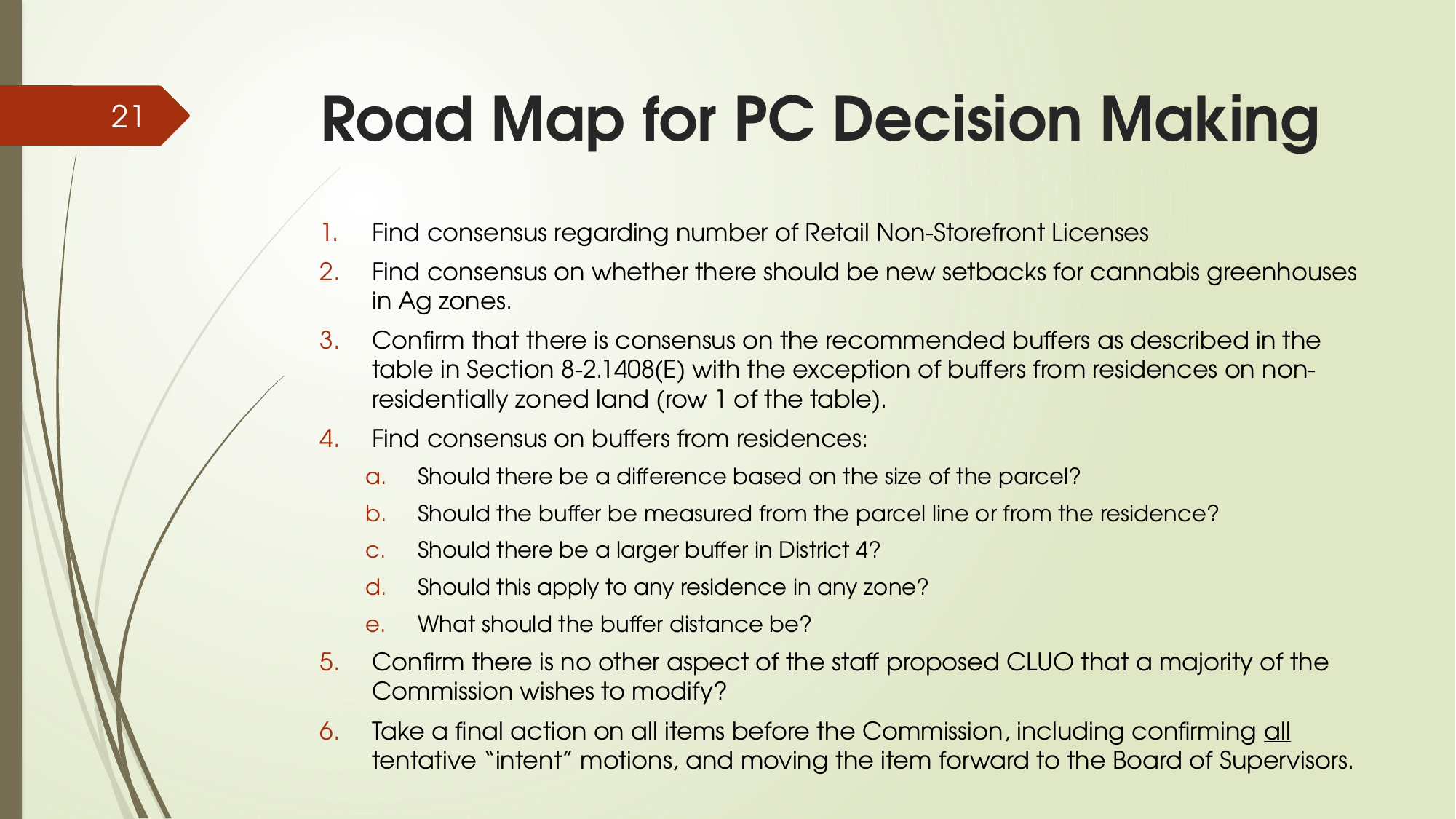

# Road Map for PC Decision Making
21
Find consensus regarding number of Retail Non-Storefront Licenses
Find consensus on whether there should be new setbacks for cannabis greenhouses in Ag zones.
Confirm that there is consensus on the recommended buffers as described in the table in Section 8-2.1408(E) with the exception of buffers from residences on non-residentially zoned land (row 1 of the table).
Find consensus on buffers from residences:
Should there be a difference based on the size of the parcel?
Should the buffer be measured from the parcel line or from the residence?
Should there be a larger buffer in District 4?
Should this apply to any residence in any zone?
What should the buffer distance be?
Confirm there is no other aspect of the staff proposed CLUO that a majority of the Commission wishes to modify?
Take a final action on all items before the Commission, including confirming all tentative “intent” motions, and moving the item forward to the Board of Supervisors.